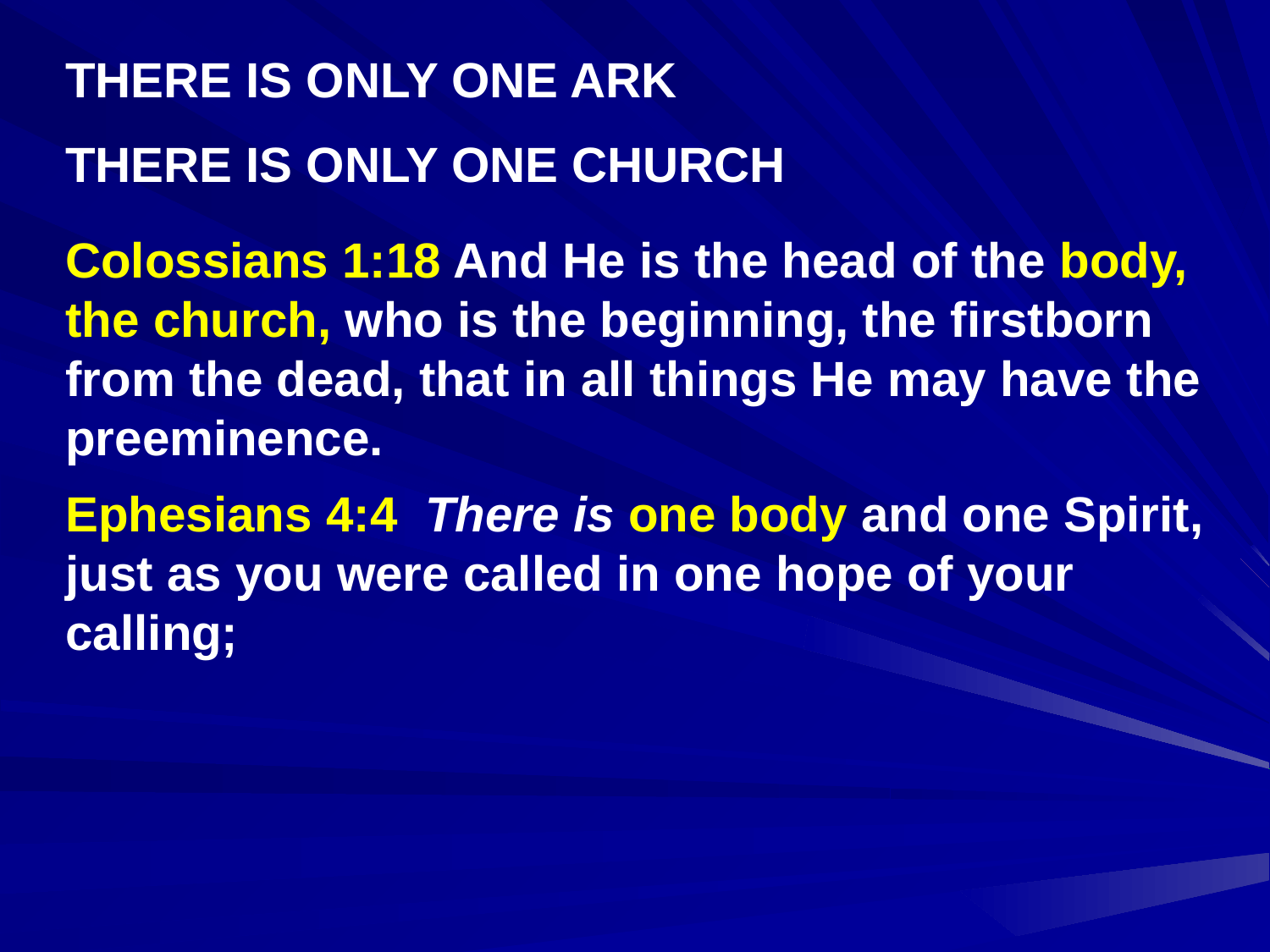

THERE IS ONLY ONE ARK
THERE IS ONLY ONE CHURCH
Colossians 1:18 And He is the head of the body, the church, who is the beginning, the firstborn from the dead, that in all things He may have the preeminence.
Ephesians 4:4  There is one body and one Spirit, just as you were called in one hope of your calling;